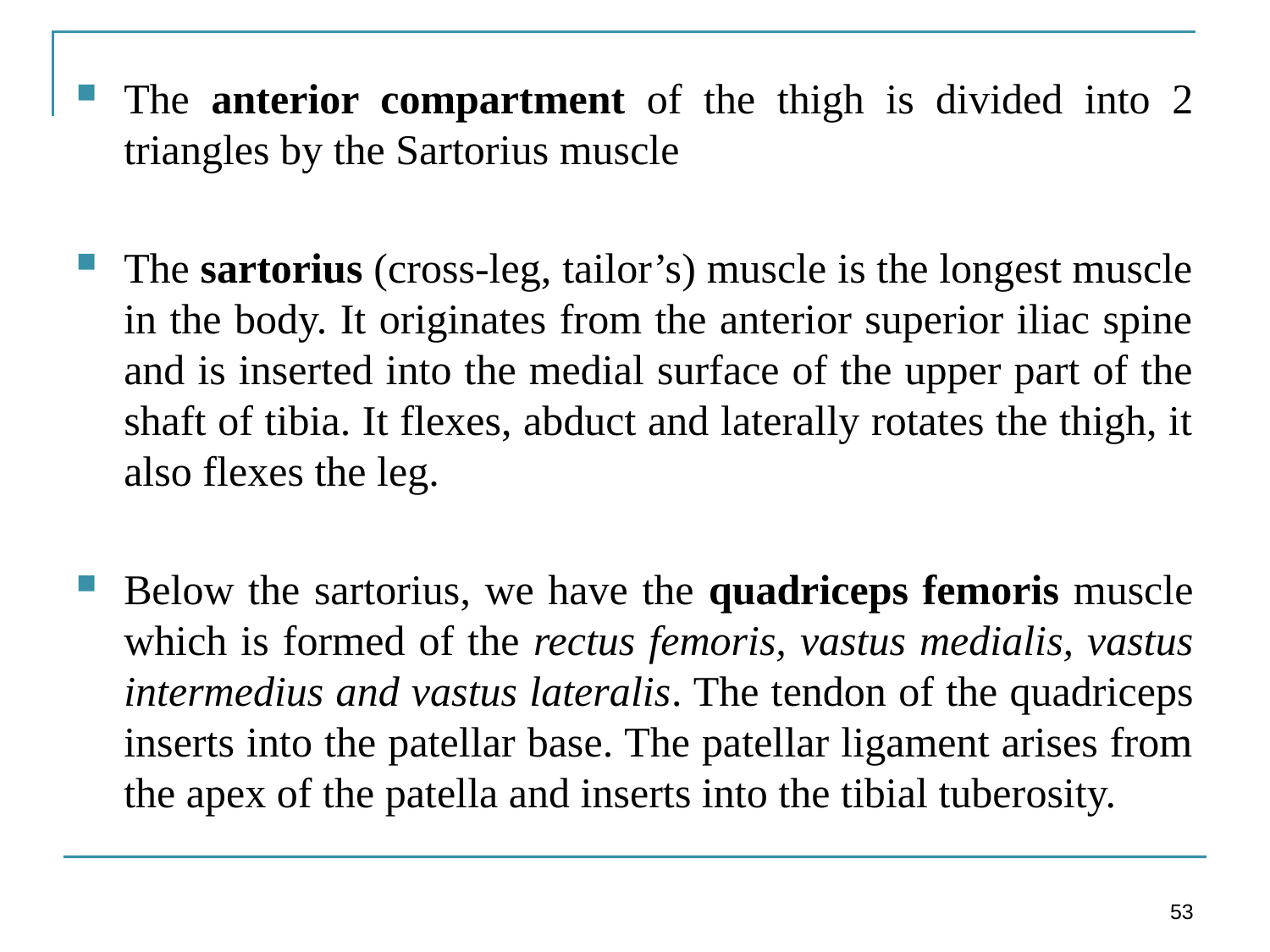

The anterior compartment of the thigh is divided into 2 triangles by the Sartorius muscle

The sartorius (cross-leg, tailor’s) muscle is the longest muscle in the body. It originates from the anterior superior iliac spine and is inserted into the medial surface of the upper part of the shaft of tibia. It flexes, abduct and laterally rotates the thigh, it also flexes the leg.

Below the sartorius, we have the quadriceps femoris muscle which is formed of the rectus femoris, vastus medialis, vastus intermedius and vastus lateralis. The tendon of the quadriceps inserts into the patellar base. The patellar ligament arises from the apex of the patella and inserts into the tibial tuberosity.
53